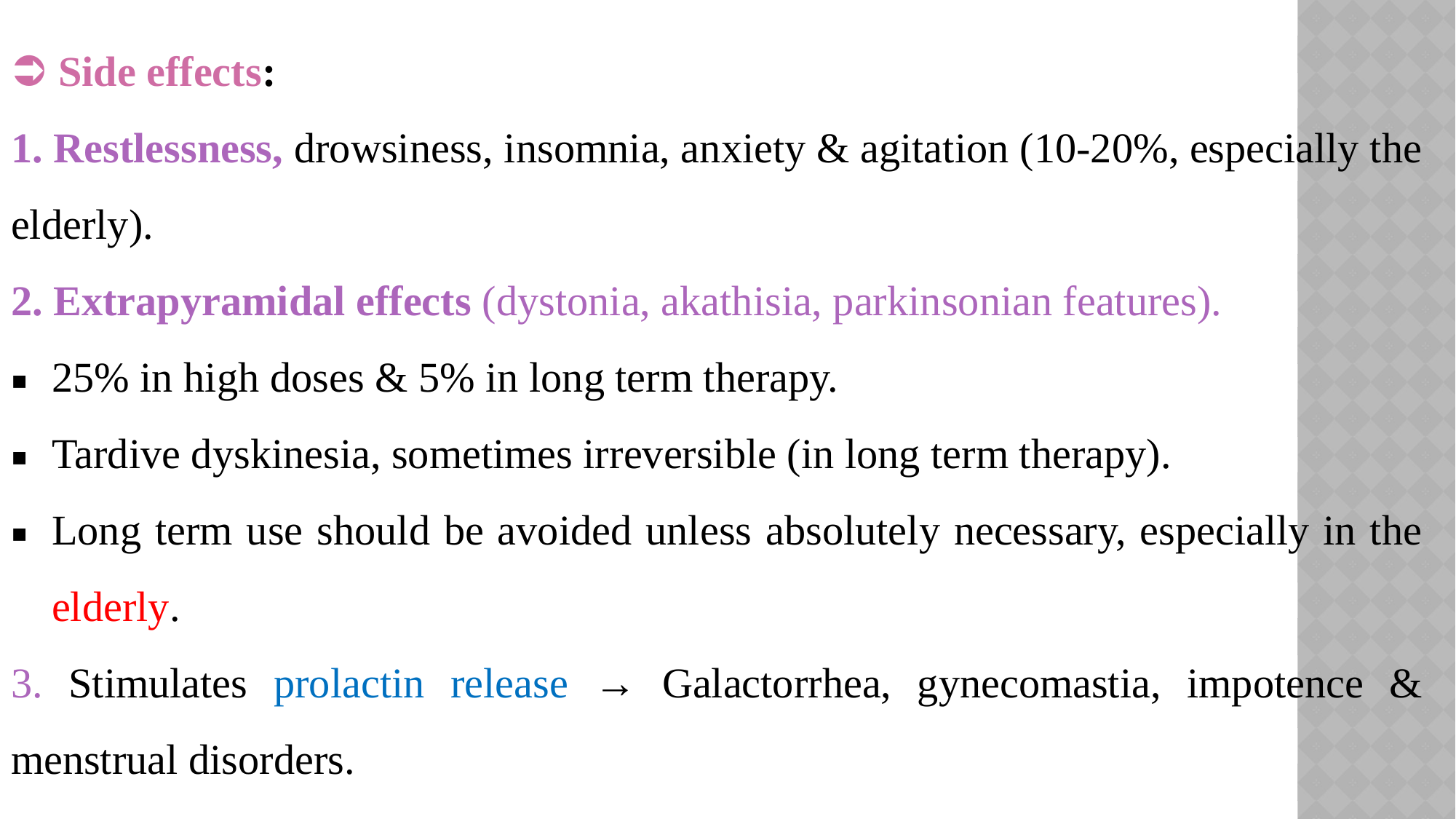

⮊ Side effects:
1. Restlessness, drowsiness, insomnia, anxiety & agitation (10-20%, especially the elderly).
2. Extrapyramidal effects (dystonia, akathisia, parkinsonian features).
25% in high doses & 5% in long term therapy.
Tardive dyskinesia, sometimes irreversible (in long term therapy).
Long term use should be avoided unless absolutely necessary, especially in the elderly.
3. Stimulates prolactin release → Galactorrhea, gynecomastia, impotence & menstrual disorders.